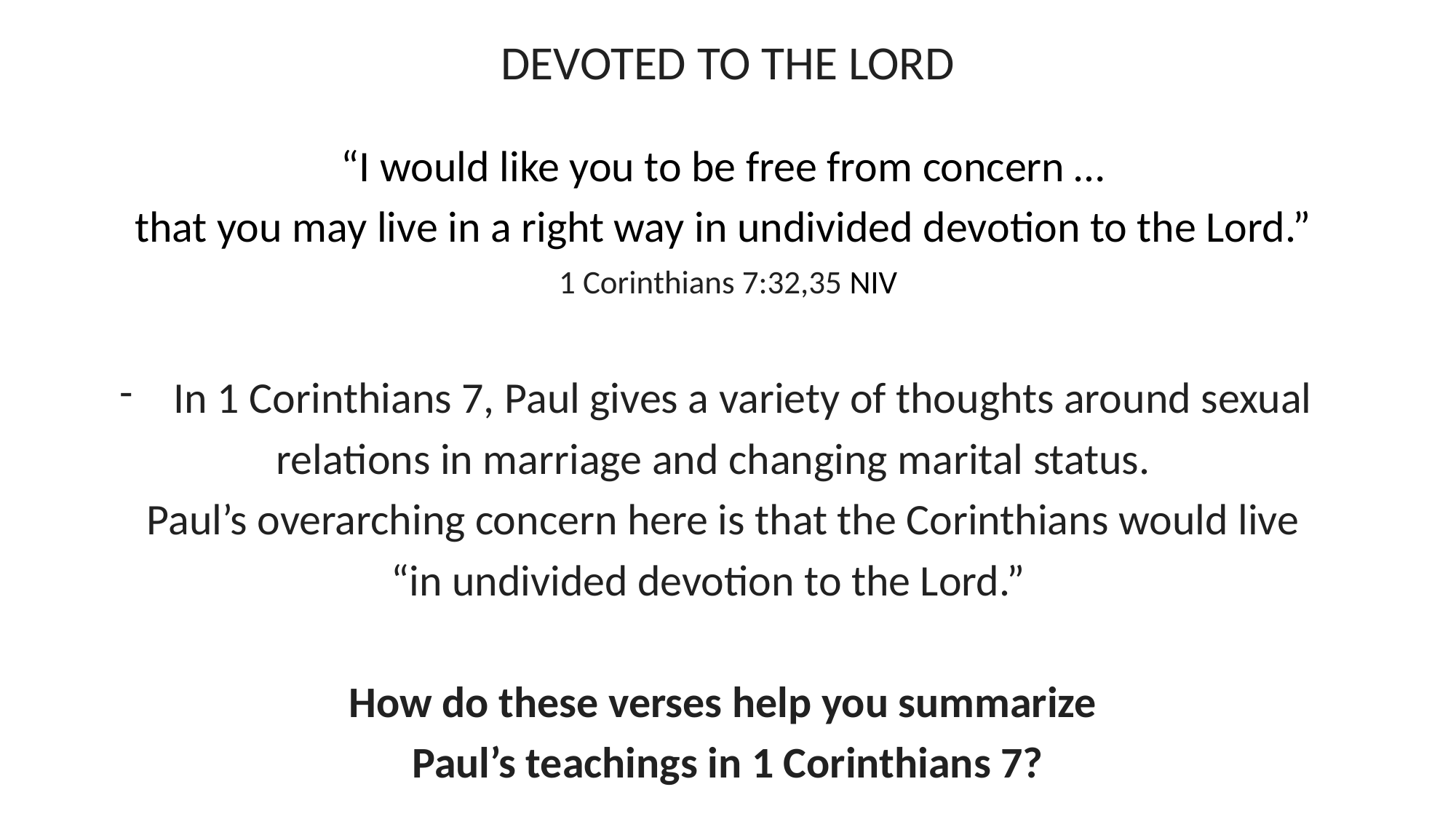

DEVOTED TO THE LORD

“I would like you to be free from concern …
that you may live in a right way in undivided devotion to the Lord.”
1 Corinthians 7:32,35 NIV

In 1 Corinthians 7, Paul gives a variety of thoughts around sexual
relations in marriage and changing marital status.
Paul’s overarching concern here is that the Corinthians would live
“in undivided devotion to the Lord.”

How do these verses help you summarize
Paul’s teachings in 1 Corinthians 7?